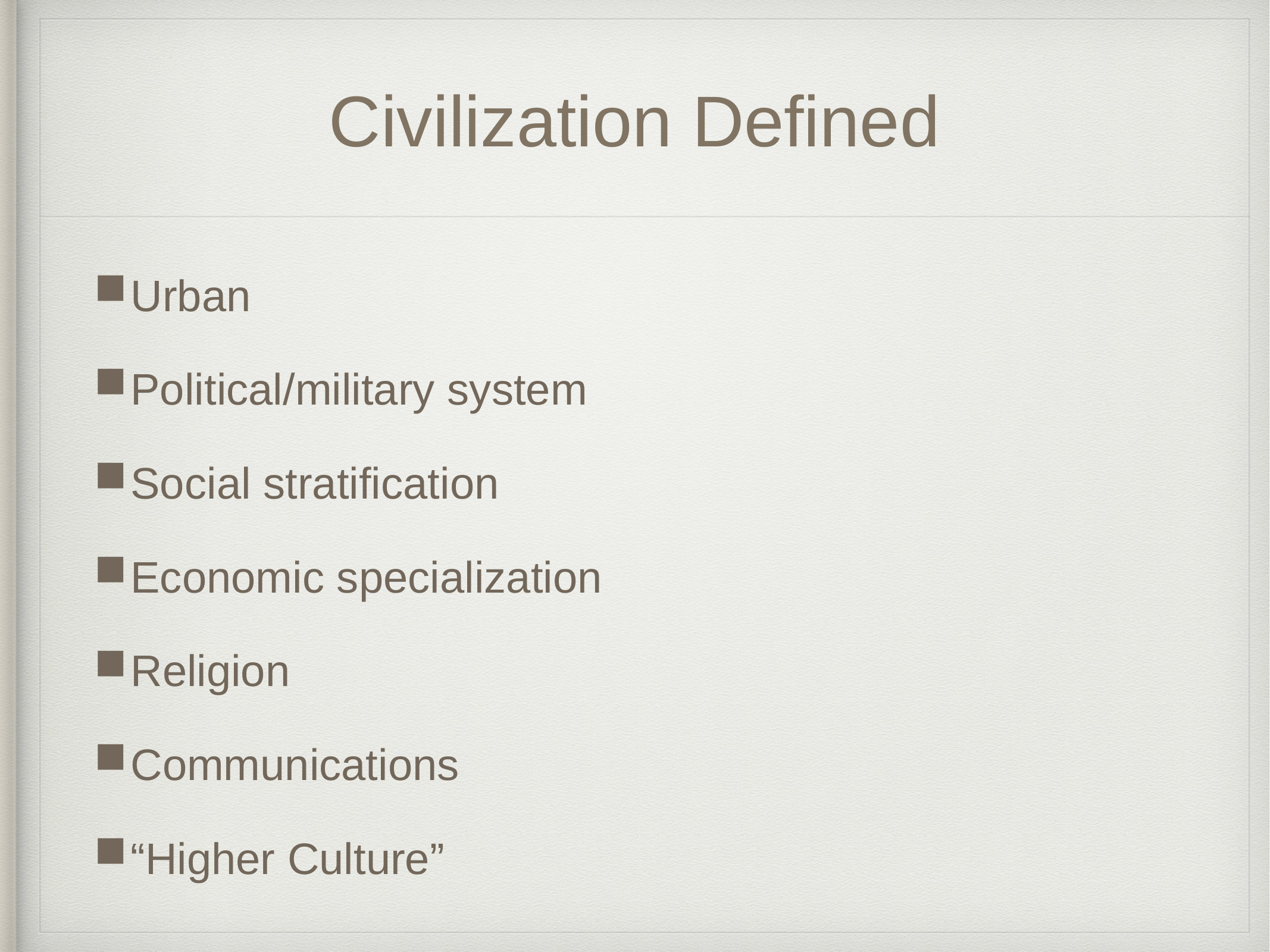

# Civilization Defined
Urban
Political/military system
Social stratification
Economic specialization
Religion
Communications
“Higher Culture”